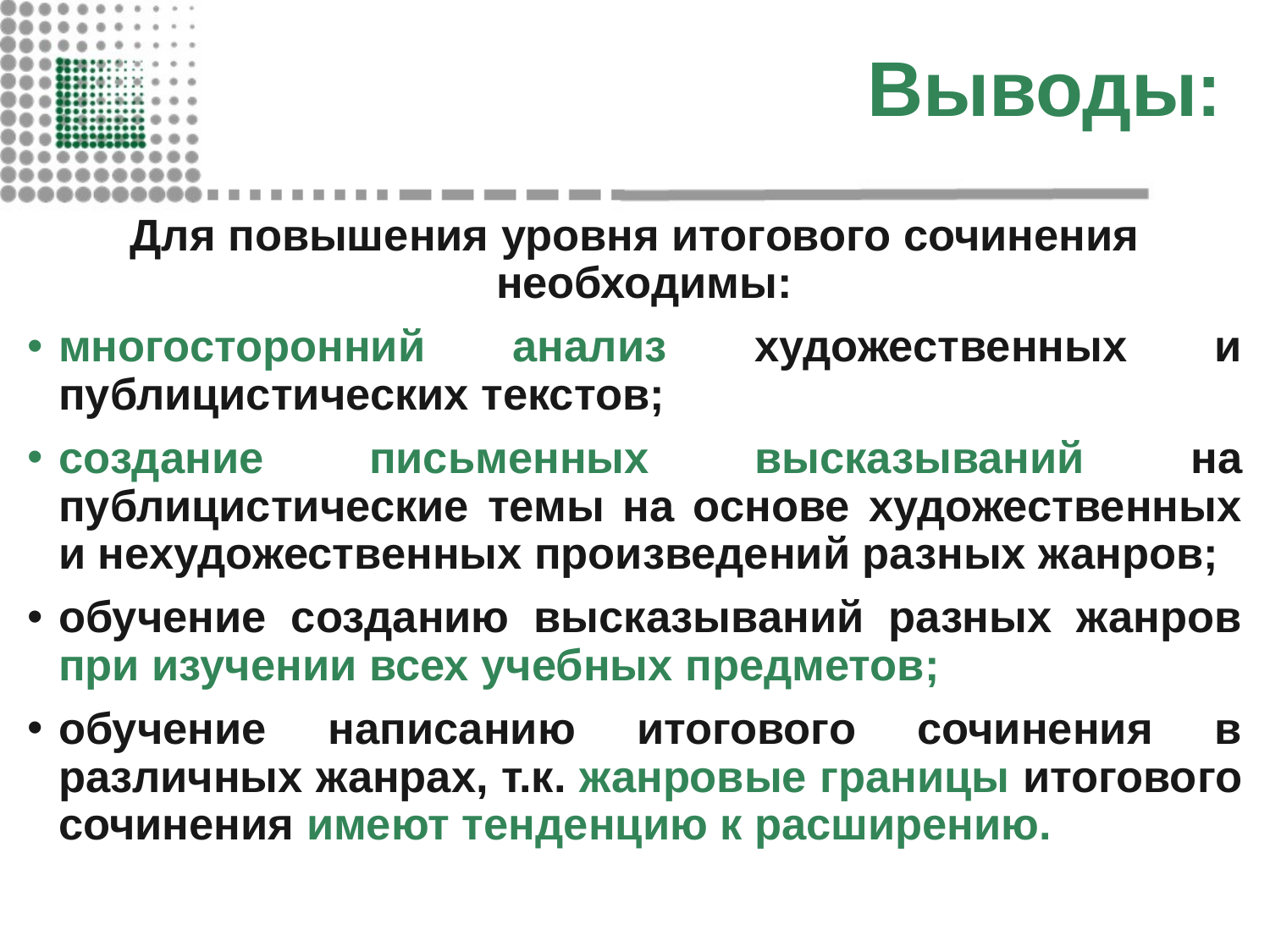

# Выводы:
Для повышения уровня итогового сочинения необходимы:
многосторонний анализ художественных и публицистических текстов;
создание письменных высказываний на публицистические темы на основе художественных и нехудожественных произведений разных жанров;
обучение созданию высказываний разных жанров при изучении всех учебных предметов;
обучение написанию итогового сочинения в различных жанрах, т.к. жанровые границы итогового сочинения имеют тенденцию к расширению.